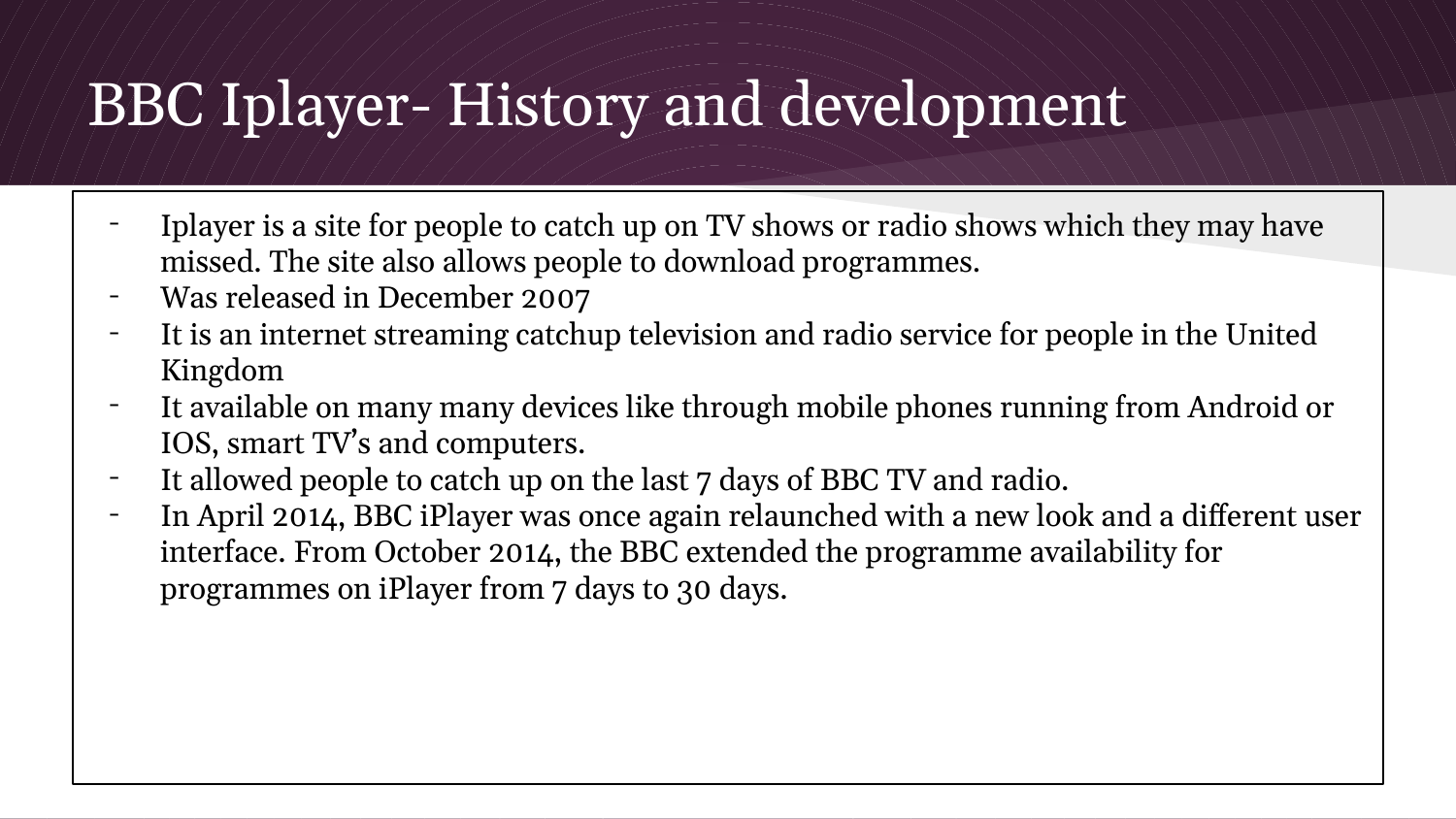

# BBC Iplayer- History and development
Iplayer is a site for people to catch up on TV shows or radio shows which they may have missed. The site also allows people to download programmes.
Was released in December 2007
It is an internet streaming catchup television and radio service for people in the United Kingdom
It available on many many devices like through mobile phones running from Android or IOS, smart TV’s and computers.
It allowed people to catch up on the last 7 days of BBC TV and radio.
In April 2014, BBC iPlayer was once again relaunched with a new look and a different user interface. From October 2014, the BBC extended the programme availability for programmes on iPlayer from 7 days to 30 days.